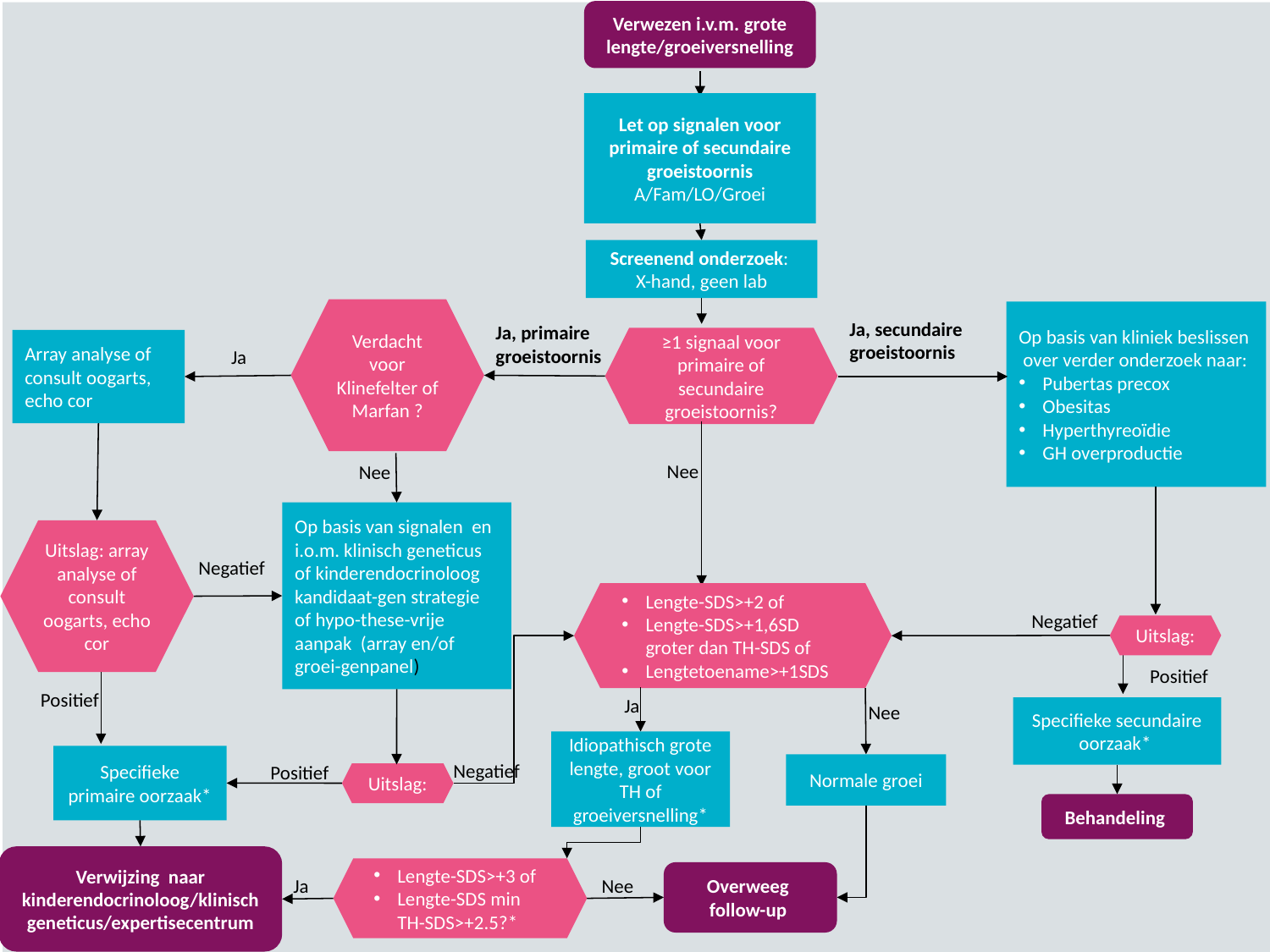

Verwezen i.v.m. grote lengte/groeiversnelling

Let op signalen voor primaire of secundaire groeistoornis
A/Fam/LO/Groei
Screenend onderzoek:
X-hand, geen lab
Verdacht voor Klinefelter of Marfan ?
Op basis van kliniek beslissen  over verder onderzoek naar:
Pubertas precox
Obesitas
Hyperthyreoïdie
GH overproductie
Ja, secundaire
groeistoornis
Ja, primaire groeistoornis
≥1 signaal voor primaire of secundaire groeistoornis?
Array analyse of consult oogarts, echo cor
Ja
Nee
Nee
Op basis van signalen  en i.o.m. klinisch geneticus of kinderendocrinoloog kandidaat-gen strategie of hypo-these-vrije aanpak  (array en/of groei-genpanel)
Uitslag: array analyse of consult oogarts, echo cor
Pos
Negatief
Lengte-SDS>+2 of
Lengte-SDS>+1,6SD groter dan TH-SDS of
Lengtetoename>+1SDS
Negatief
Uitslag:
Positief
Positief
Ja
Nee
Specifieke secundaire oorzaak*
Idiopathisch grote lengte, groot voor TH of groeiversnelling*

Specifieke primaire oorzaak*

Negatief
Positief
Normale groei
Uitslag:
Behandeling

Verwijzing  naar kinderendocrinoloog/klinisch geneticus/expertisecentrum

Lengte-SDS>+3 of
Lengte-SDS min TH-SDS>+2.5?*
Overweeg
follow-up
Ja
Nee